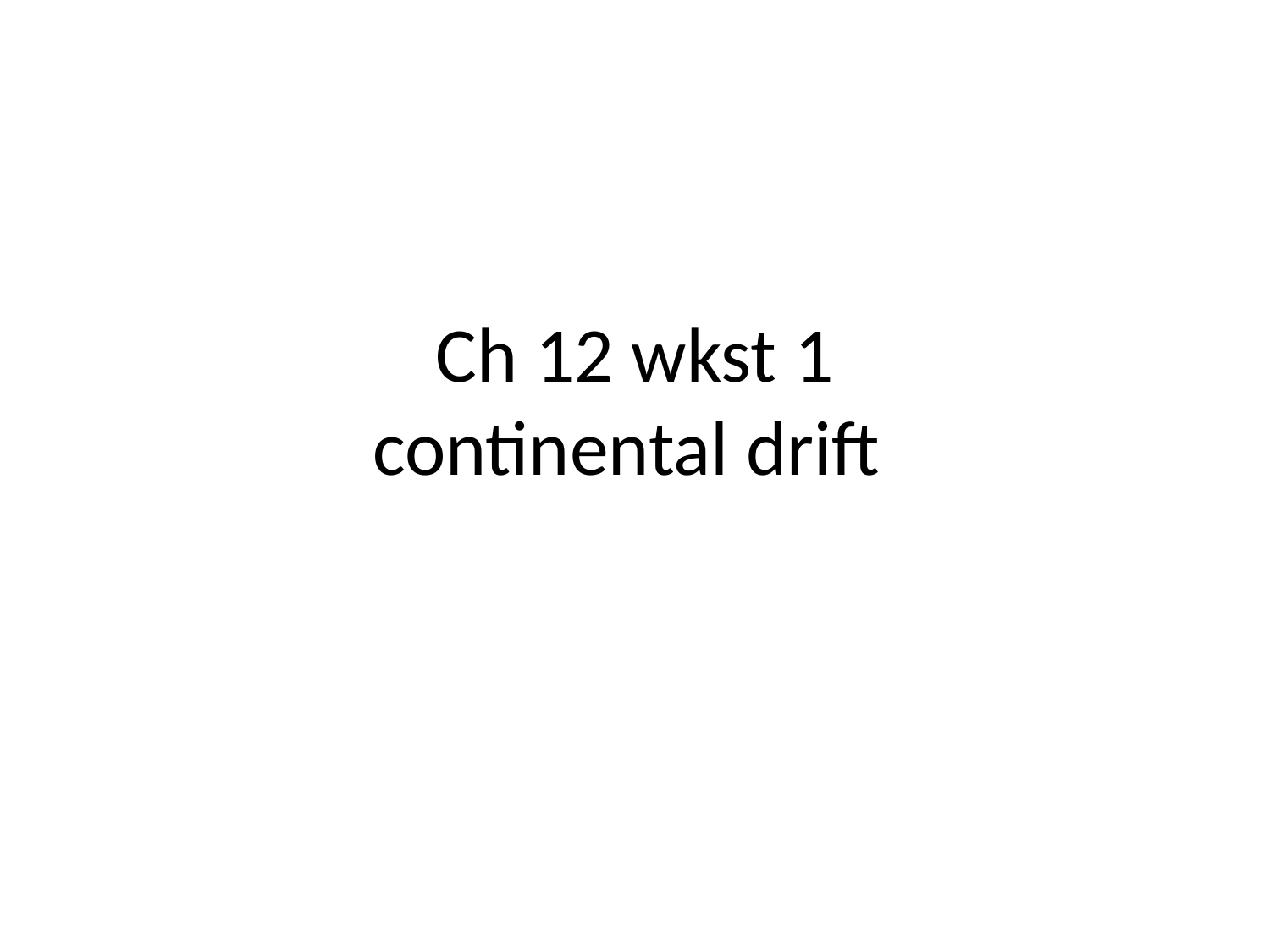

# Ch 12 wkst 1 continental drift